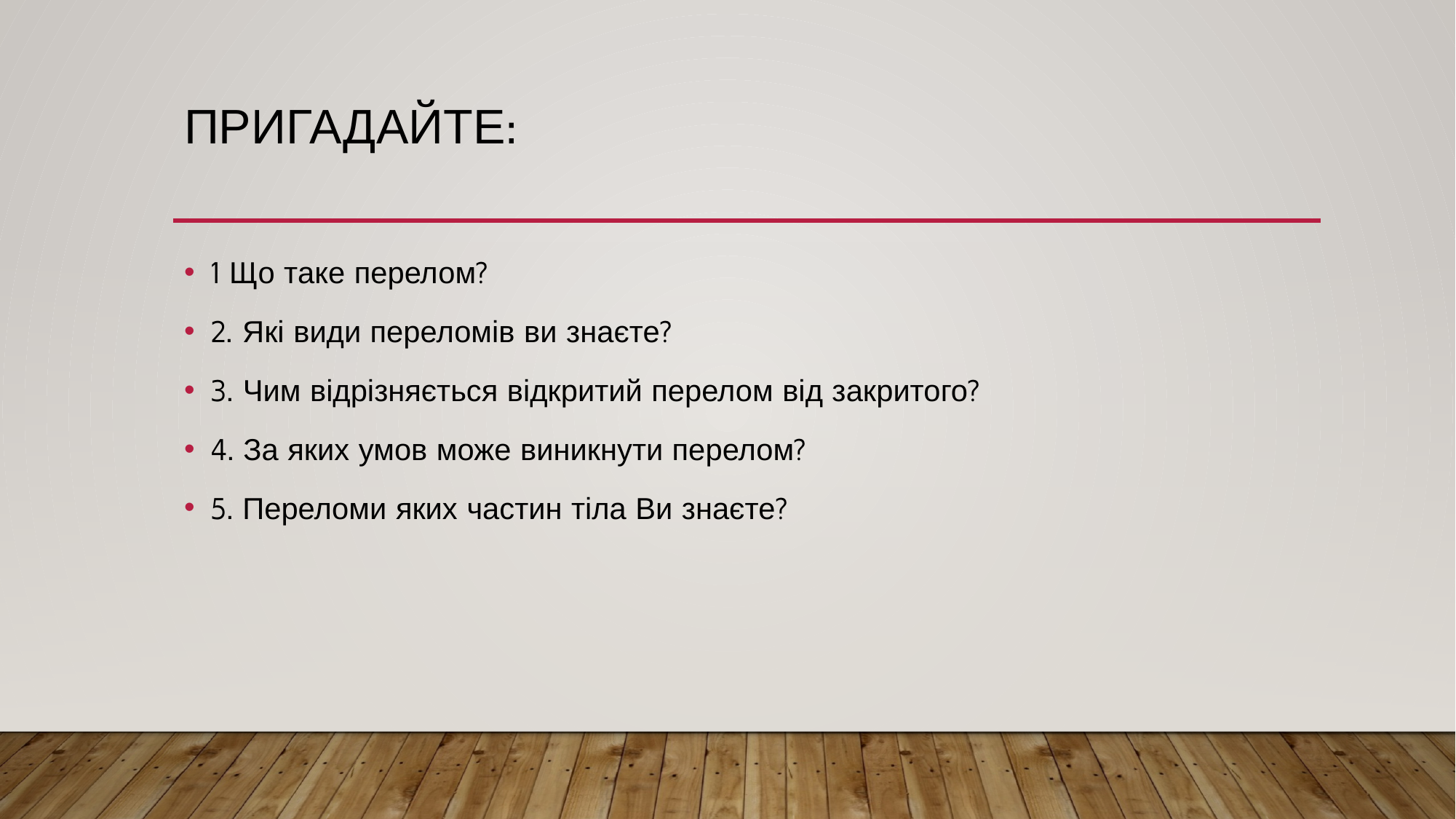

# Пригадайте:
1 Що таке перелом?
2. Які види переломів ви знаєте?
3. Чим відрізняється відкритий перелом від закритого?
4. За яких умов може виникнути перелом?
5. Переломи яких частин тіла Ви знаєте?